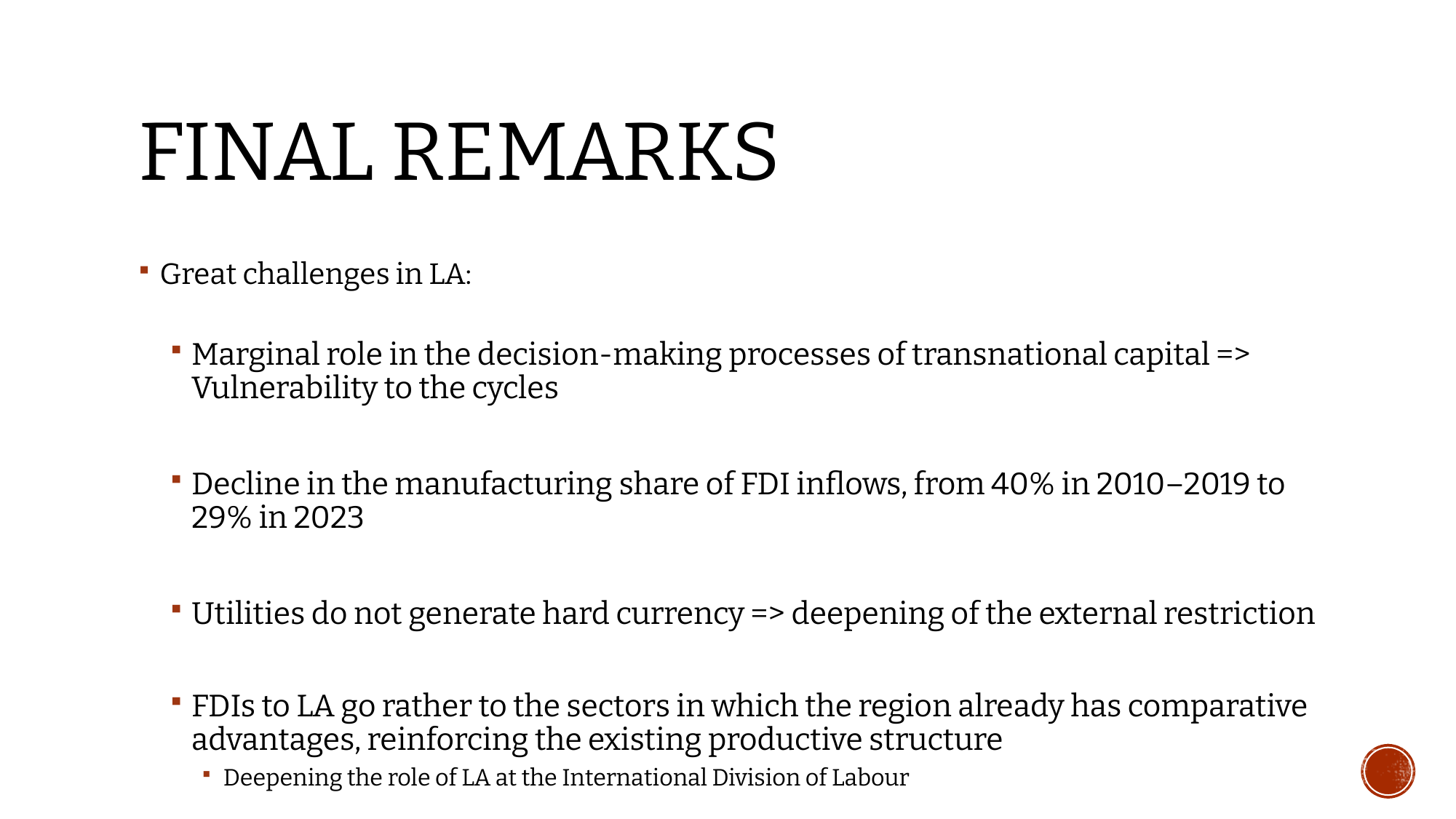

# Final remarks
Great challenges in LA:

Marginal role in the decision-making processes of transnational capital => Vulnerability to the cycles

Decline in the manufacturing share of FDI inflows, from 40% in 2010–2019 to 29% in 2023

Utilities do not generate hard currency => deepening of the external restriction

FDIs to LA go rather to the sectors in which the region already has comparative advantages, reinforcing the existing productive structure
Deepening the role of LA at the International Division of Labour